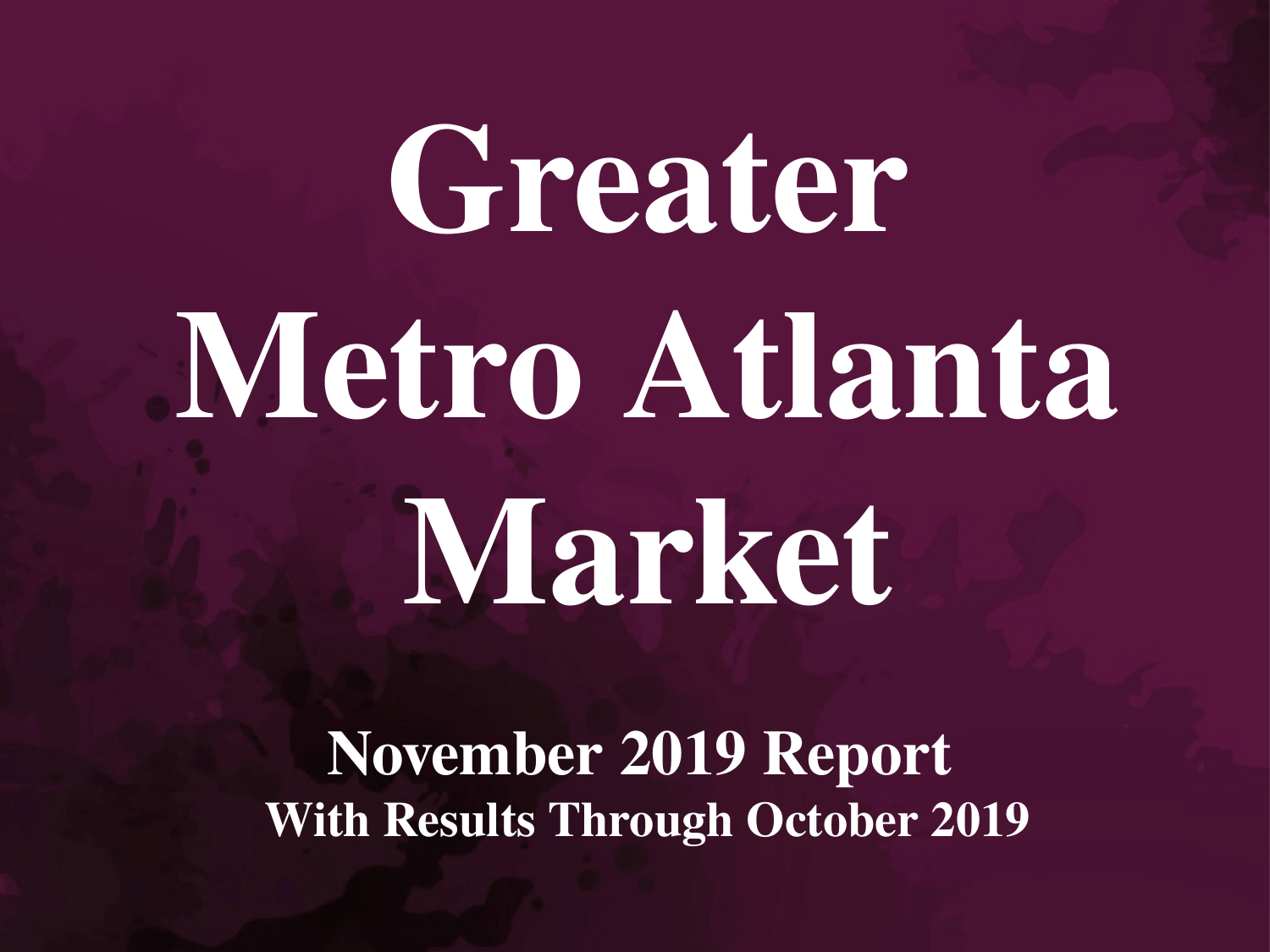

Greater
Metro Atlanta
Market
November 2019 Report
With Results Through October 2019